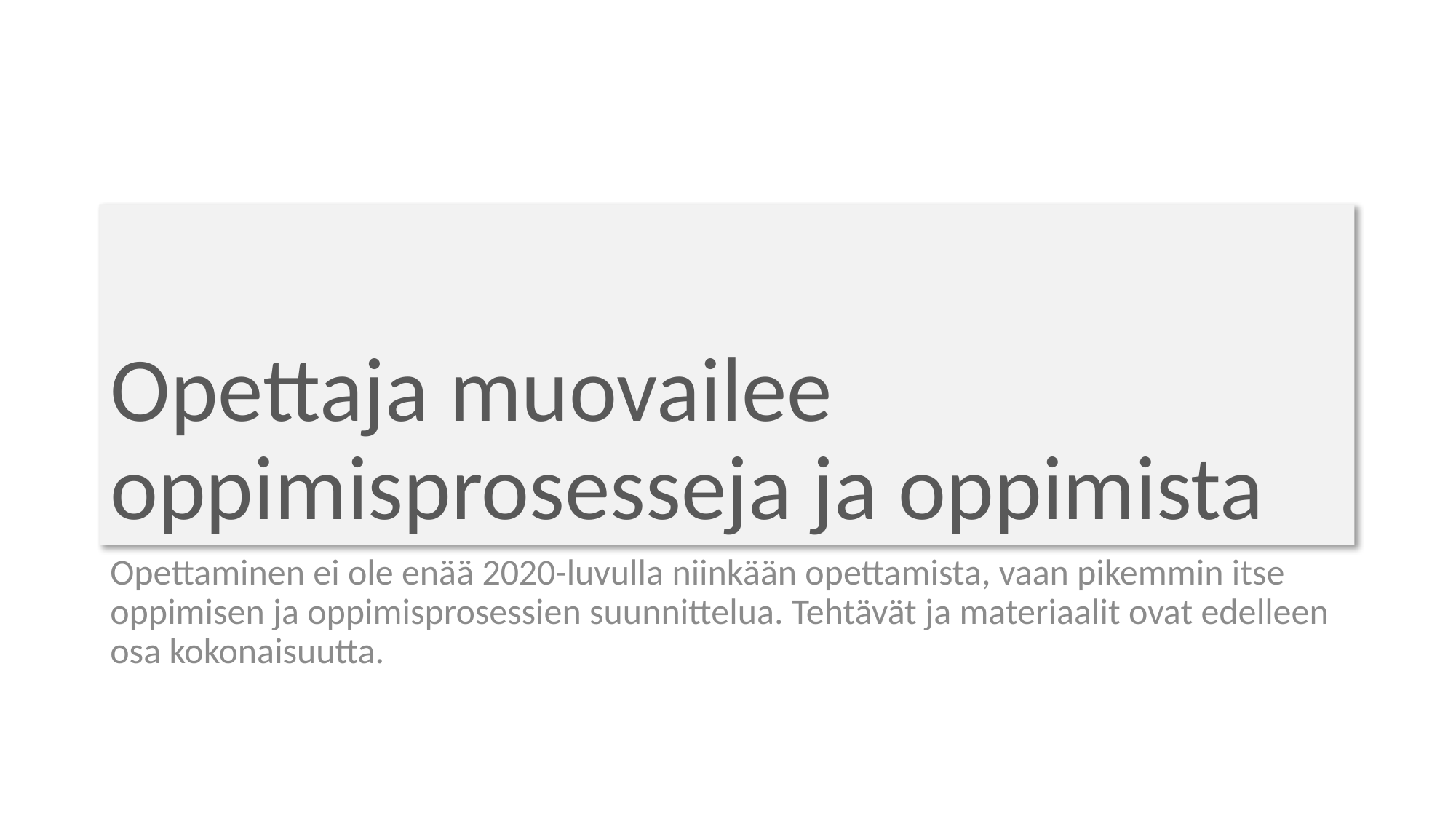

# Opettaja muovailee oppimisprosesseja ja oppimista
Opettaminen ei ole enää 2020-luvulla niinkään opettamista, vaan pikemmin itse oppimisen ja oppimisprosessien suunnittelua. Tehtävät ja materiaalit ovat edelleen osa kokonaisuutta.